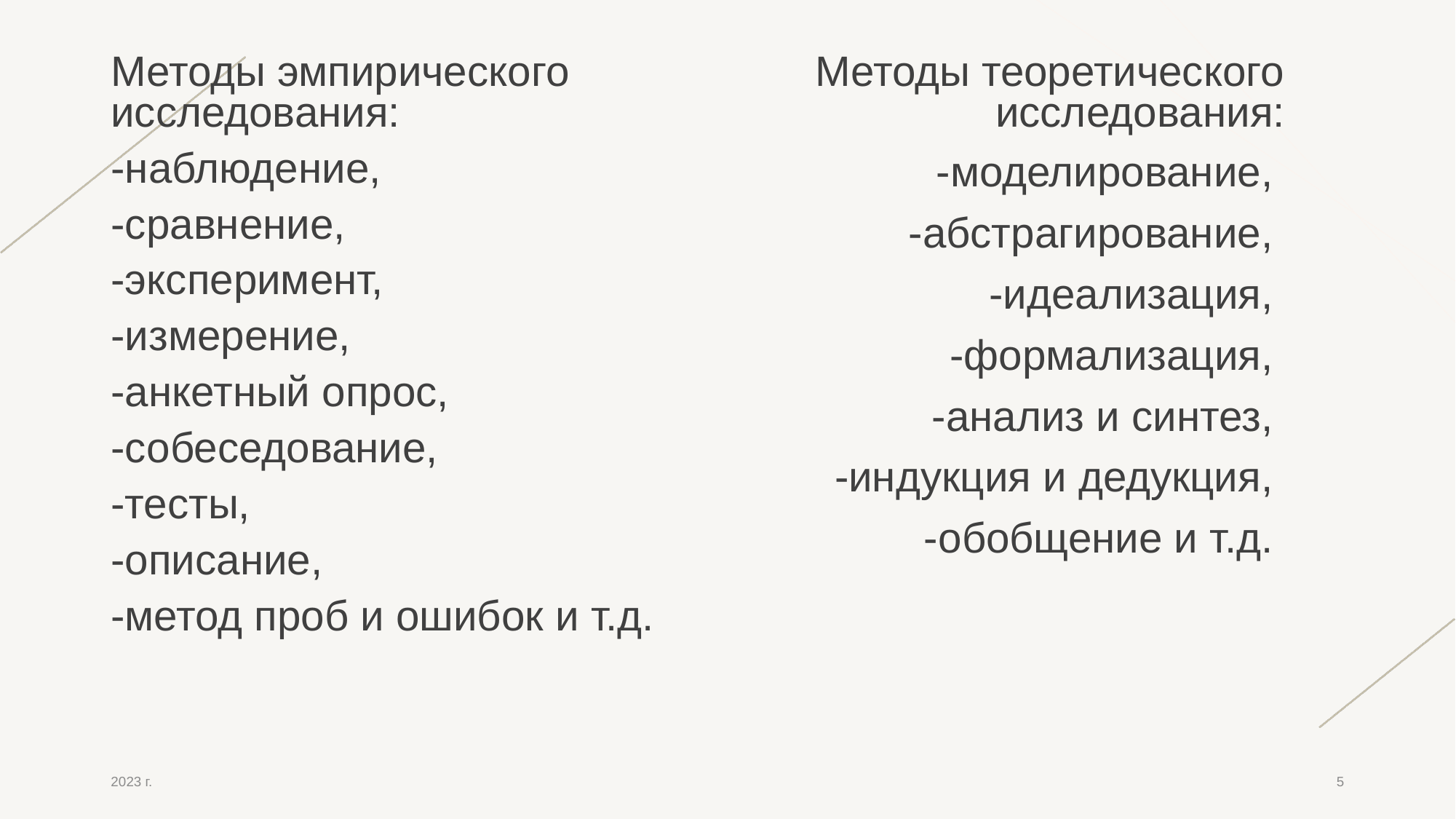

Методы эмпирического исследования:
-наблюдение,
-сравнение,
-эксперимент,
-измерение,
-анкетный опрос,
-собеседование,
-тесты,
-описание,
-метод проб и ошибок и т.д.
Методы теоретического исследования:
-моделирование,
-абстрагирование,
-идеализация,
-формализация,
-анализ и синтез,
-индукция и дедукция,
-обобщение и т.д.

2023 г.
5